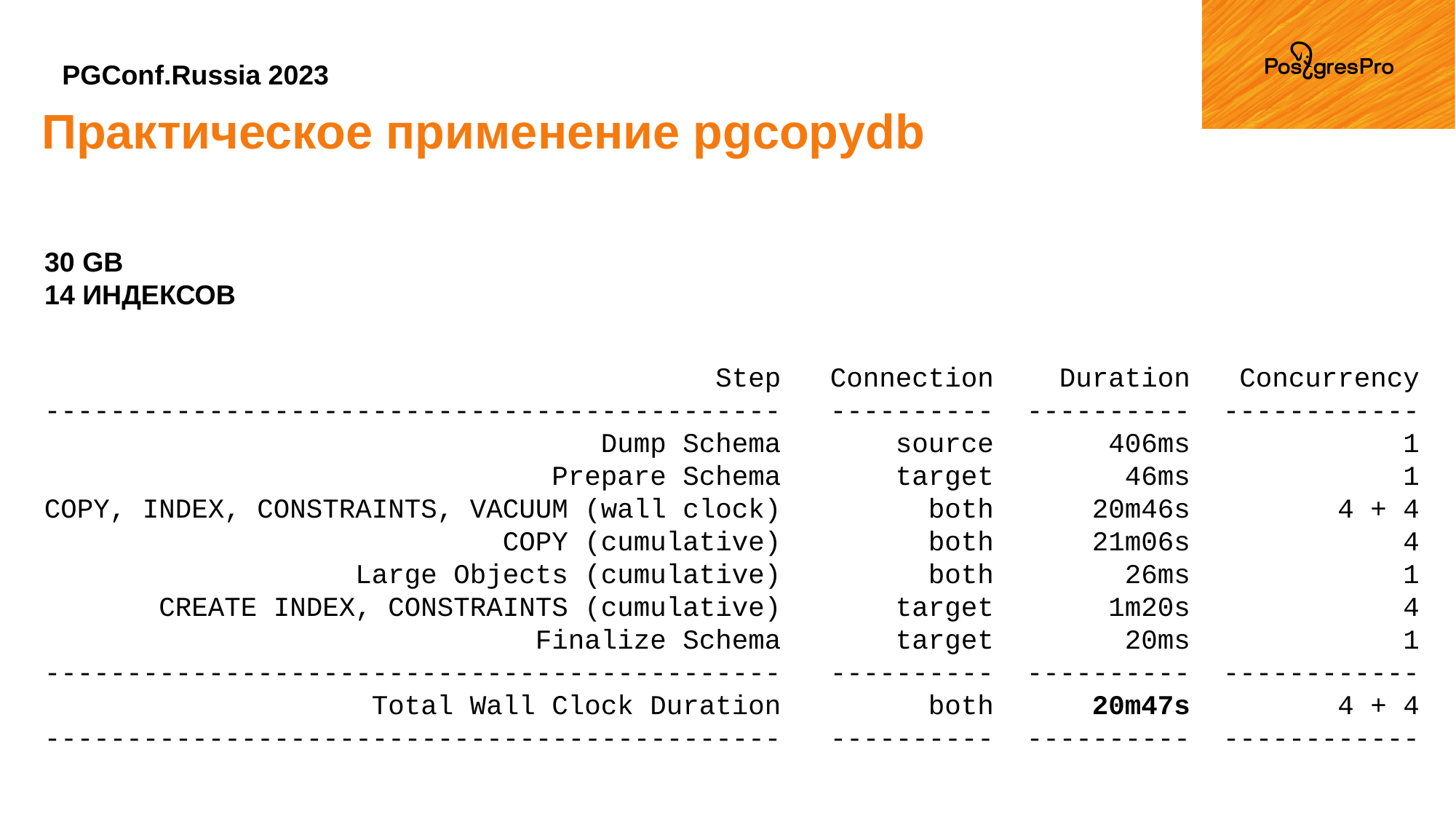

Практическое применение pgcopydb
30 GB
14 ИНДЕКСОВ
                                          Step   Connection    Duration   Concurrency
 ---------------------------------------------   ----------  ----------  ------------
                                   Dump Schema       source       406ms             1
                                Prepare Schema       target        46ms             1
 COPY, INDEX, CONSTRAINTS, VACUUM (wall clock)         both      20m46s         4 + 4
                             COPY (cumulative)         both      21m06s             4
                    Large Objects (cumulative)         both        26ms             1
        CREATE INDEX, CONSTRAINTS (cumulative)       target       1m20s             4
                               Finalize Schema       target        20ms             1
 ---------------------------------------------   ----------  ----------  ------------
                     Total Wall Clock Duration         both      20m47s         4 + 4
 ---------------------------------------------   ----------  ----------  ------------